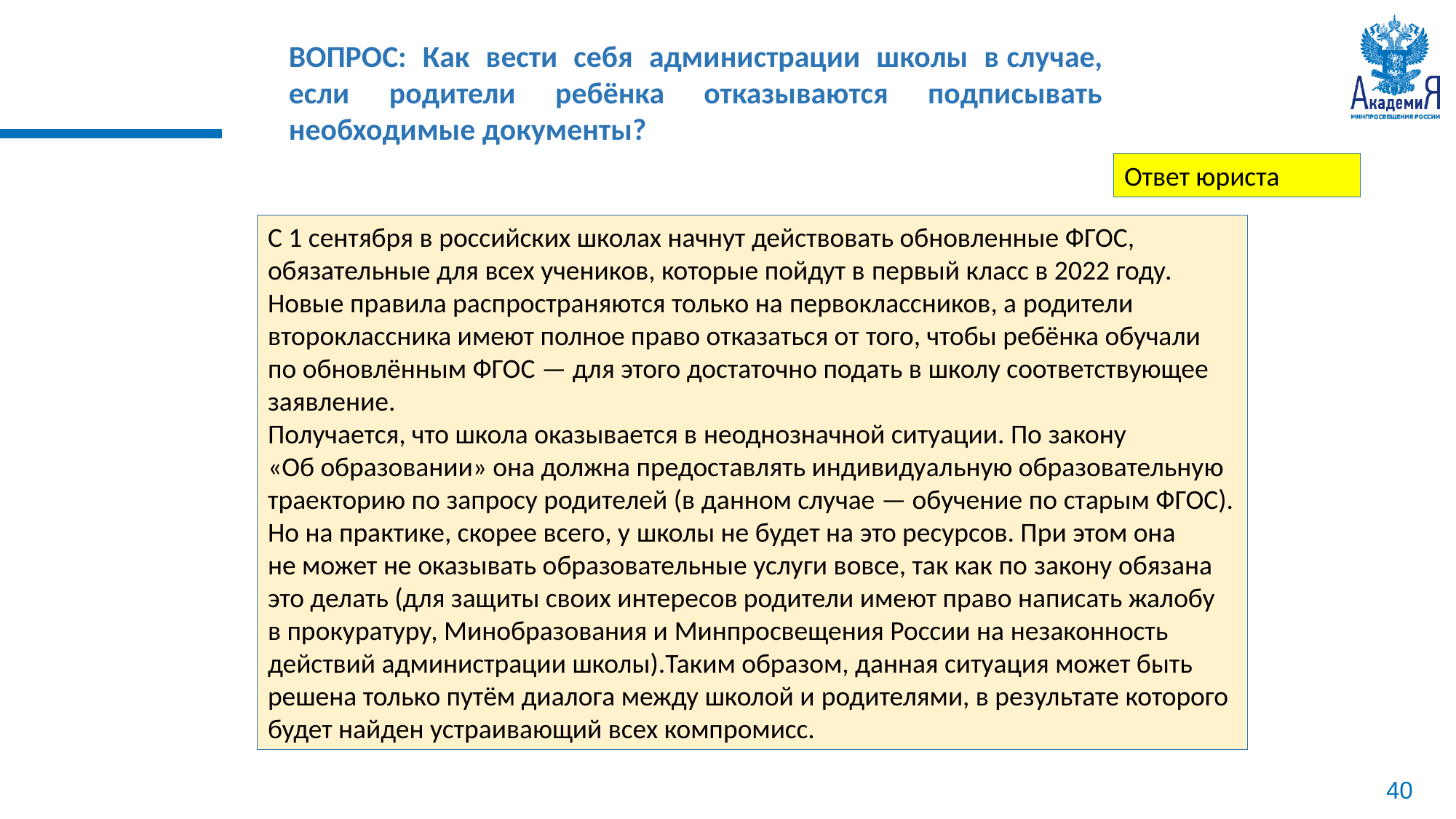

ВОПРОС: Как вести себя администрации школы в случае, если родители ребёнка отказываются подписывать необходимые документы?
Ответ юриста
С 1 сентября в российских школах начнут действовать обновленные ФГОС, обязательные для всех учеников, которые пойдут в первый класс в 2022 году. Новые правила распространяются только на первоклассников, а родители второклассника имеют полное право отказаться от того, чтобы ребёнка обучали по обновлённым ФГОС — для этого достаточно подать в школу соответствующее заявление.
Получается, что школа оказывается в неоднозначной ситуации. По закону «Об образовании» она должна предоставлять индивидуальную образовательную траекторию по запросу родителей (в данном случае — обучение по старым ФГОС). Но на практике, скорее всего, у школы не будет на это ресурсов. При этом она не может не оказывать образовательные услуги вовсе, так как по закону обязана это делать (для защиты своих интересов родители имеют право написать жалобу в прокуратуру, Минобразования и Минпросвещения России на незаконность действий администрации школы).Таким образом, данная ситуация может быть решена только путём диалога между школой и родителями, в результате которого будет найден устраивающий всех компромисс.